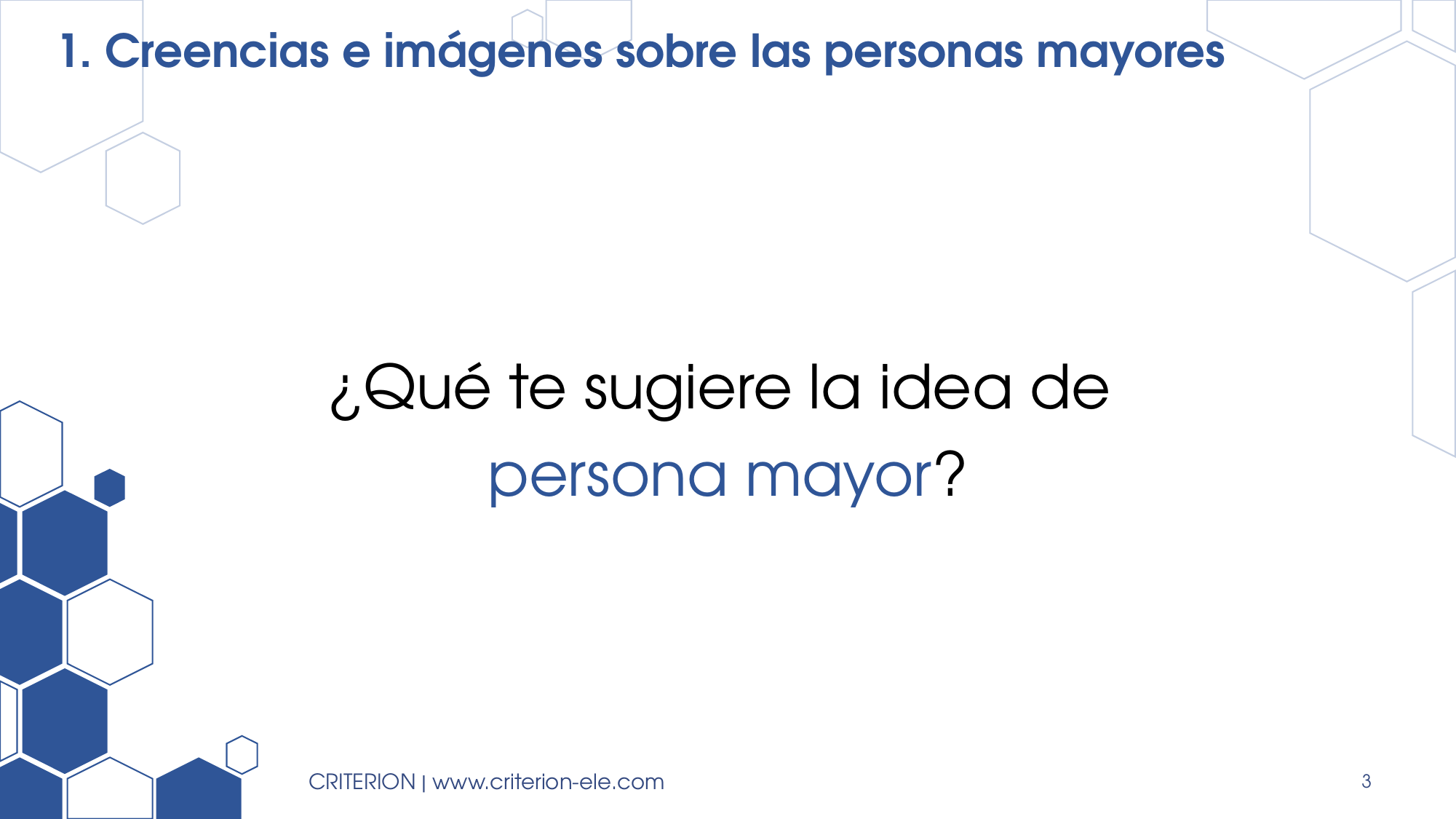

# 1. Creencias e imágenes sobre las personas mayores
¿Qué te sugiere la idea de
persona mayor?
CRITERION | www.criterion-ele.com
3